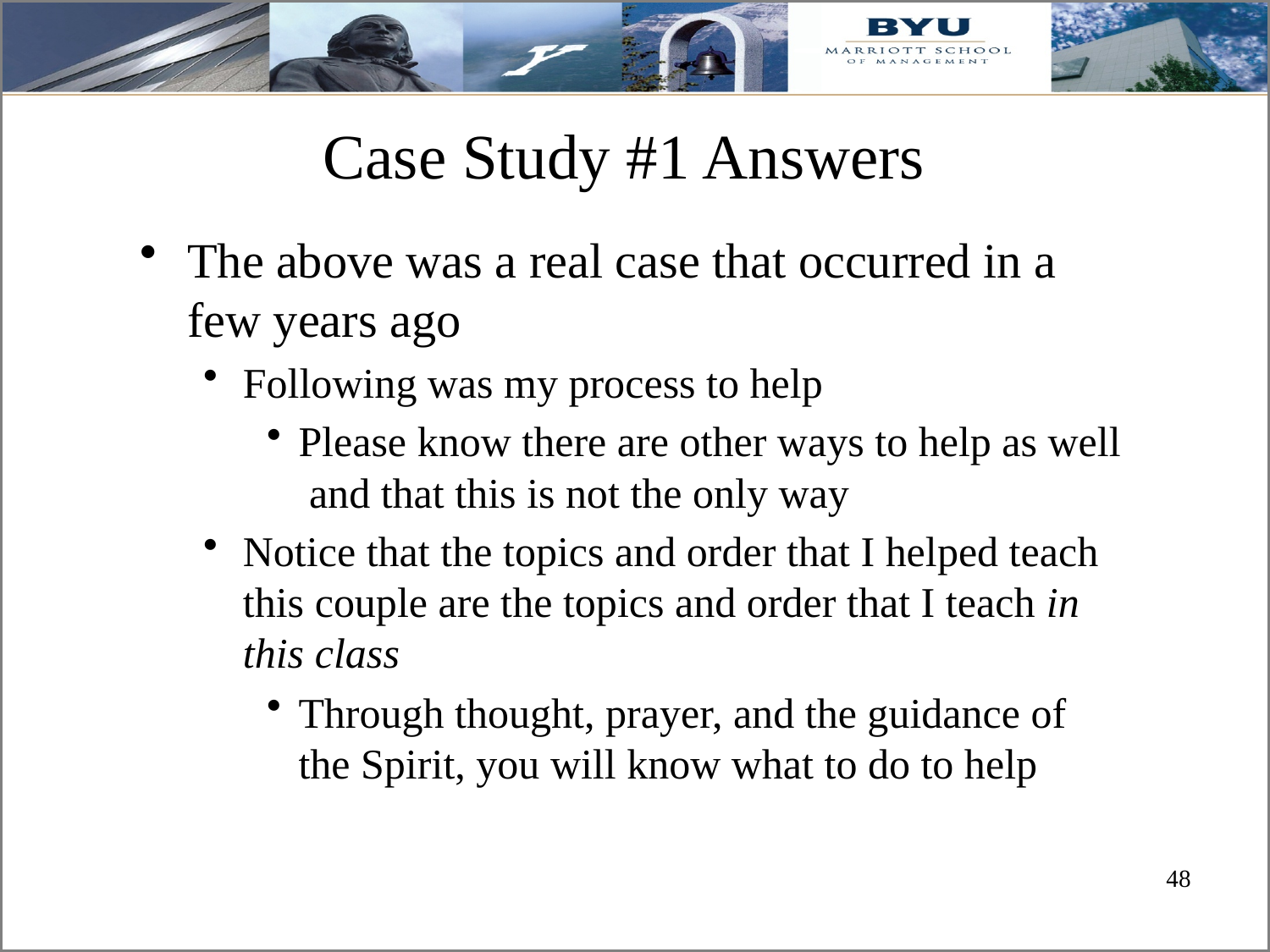

# Case Study #1 Answers
The above was a real case that occurred in a few years ago
Following was my process to help
Please know there are other ways to help as well  and that this is not the only way
Notice that the topics and order that I helped teach this couple are the topics and order that I teach in this class
Through thought, prayer, and the guidance of the Spirit, you will know what to do to help